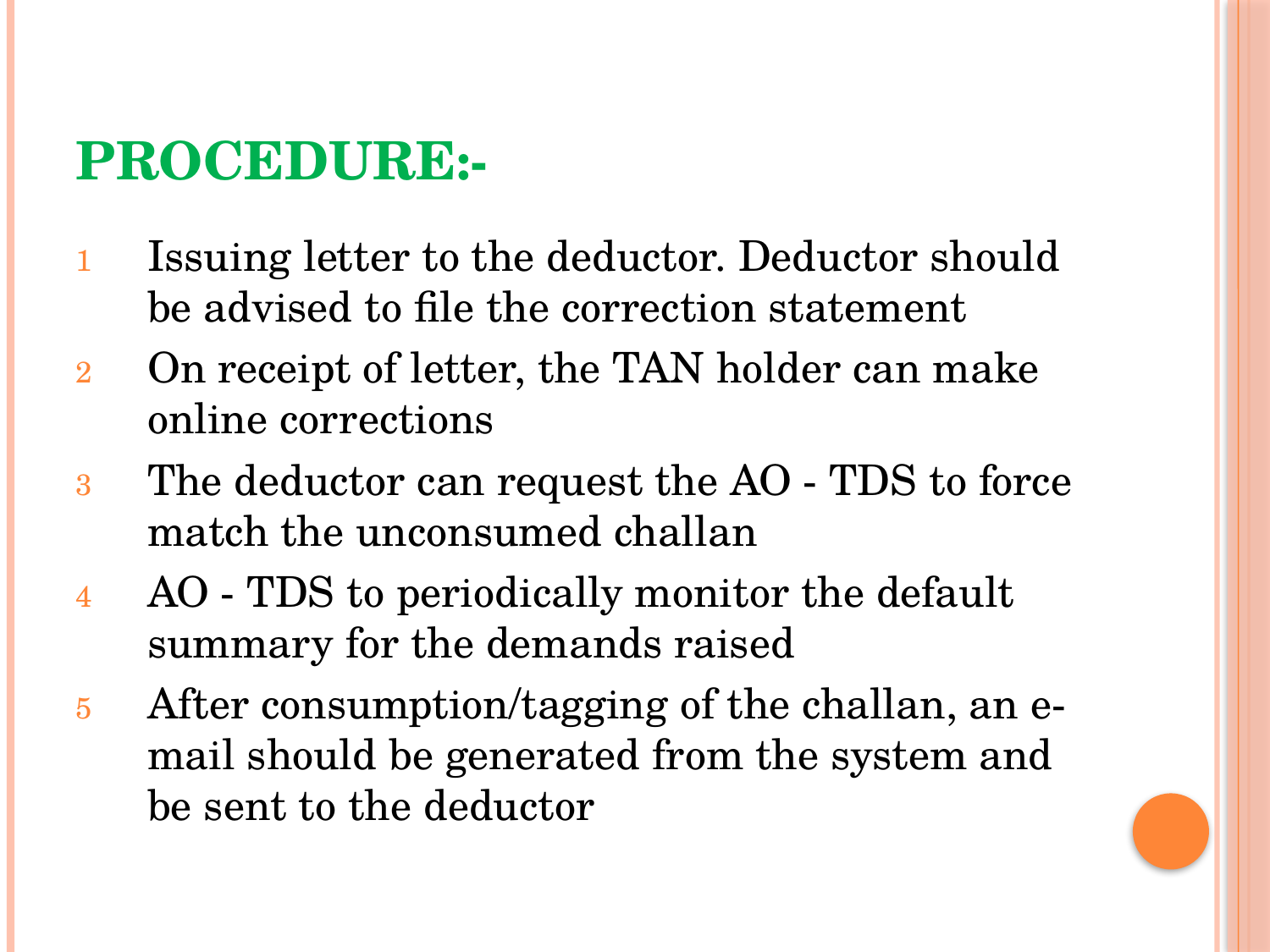

# PROCEDURE:-
Issuing letter to the deductor. Deductor should be advised to file the correction statement
On receipt of letter, the TAN holder can make online corrections
The deductor can request the AO - TDS to force match the unconsumed challan
AO - TDS to periodically monitor the default summary for the demands raised
After consumption/tagging of the challan, an e-mail should be generated from the system and be sent to the deductor